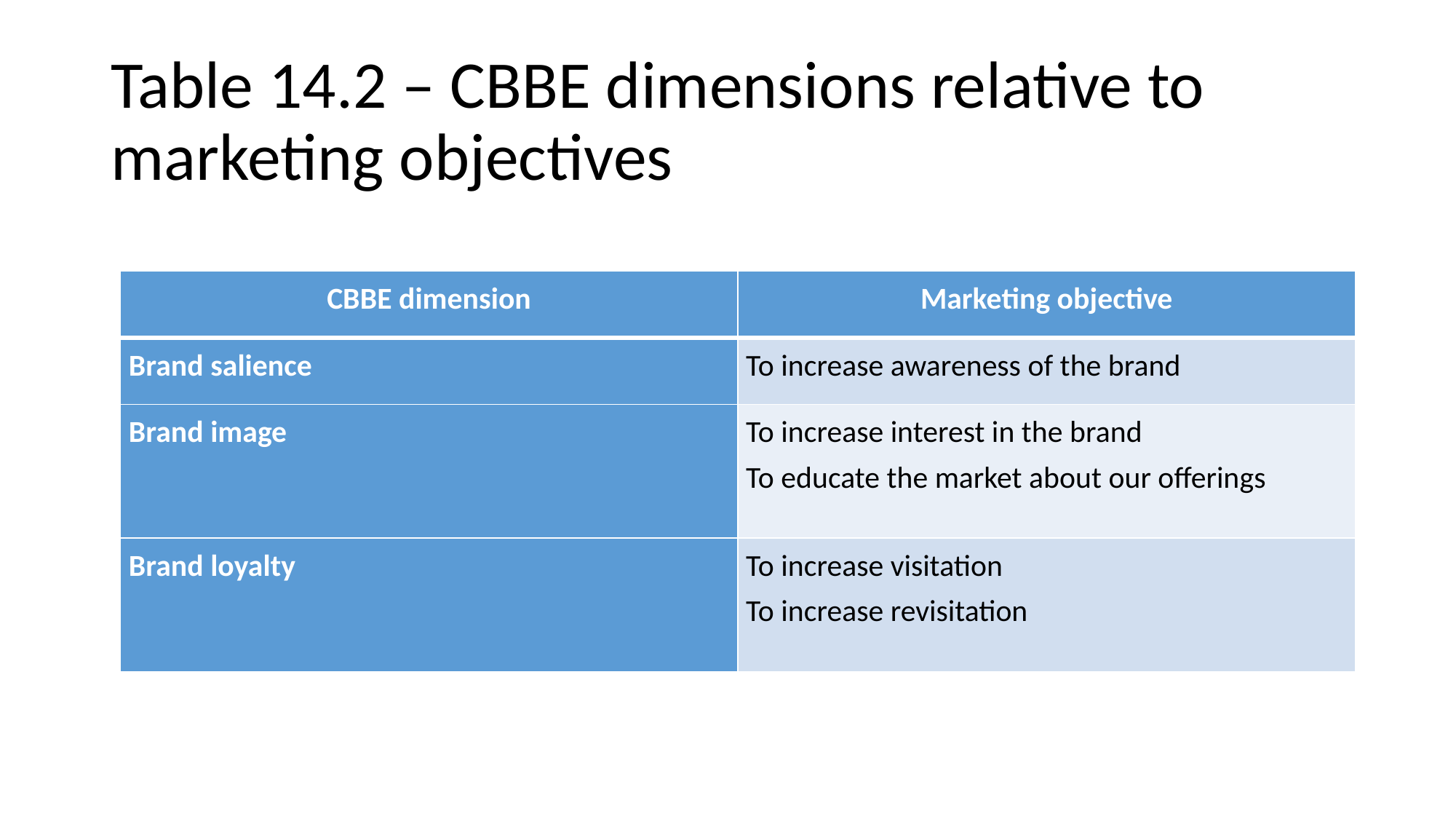

# Table 14.2 – CBBE dimensions relative to marketing objectives
| CBBE dimension | Marketing objective |
| --- | --- |
| Brand salience | To increase awareness of the brand |
| Brand image | To increase interest in the brand To educate the market about our offerings |
| Brand loyalty | To increase visitation To increase revisitation |